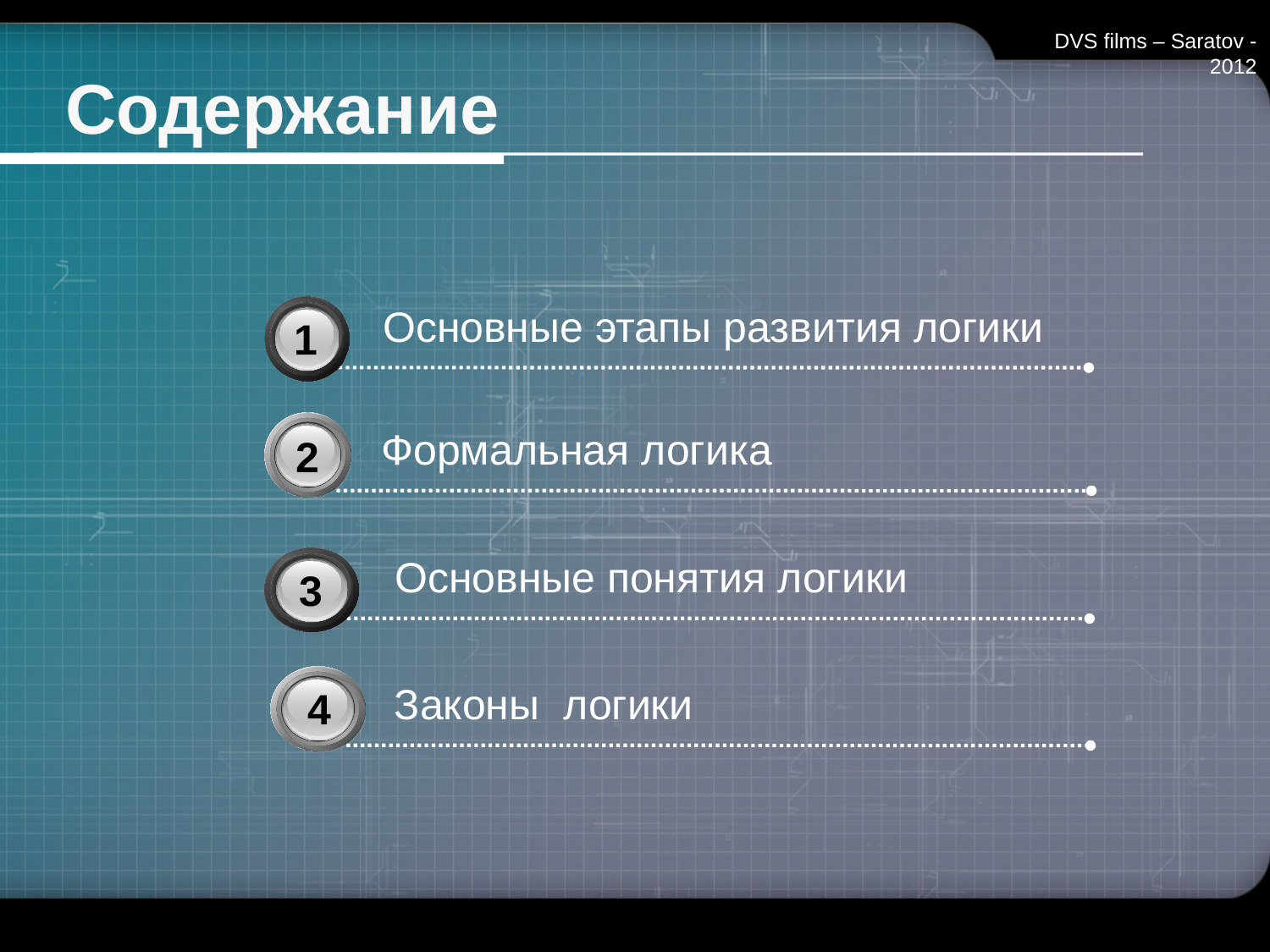

DVS films – Saratov - 2012
# Содержание
Основные этапы развития логики

3

1

Формальная логика
2

Основные понятия логики

3

3

Законы  логики
4